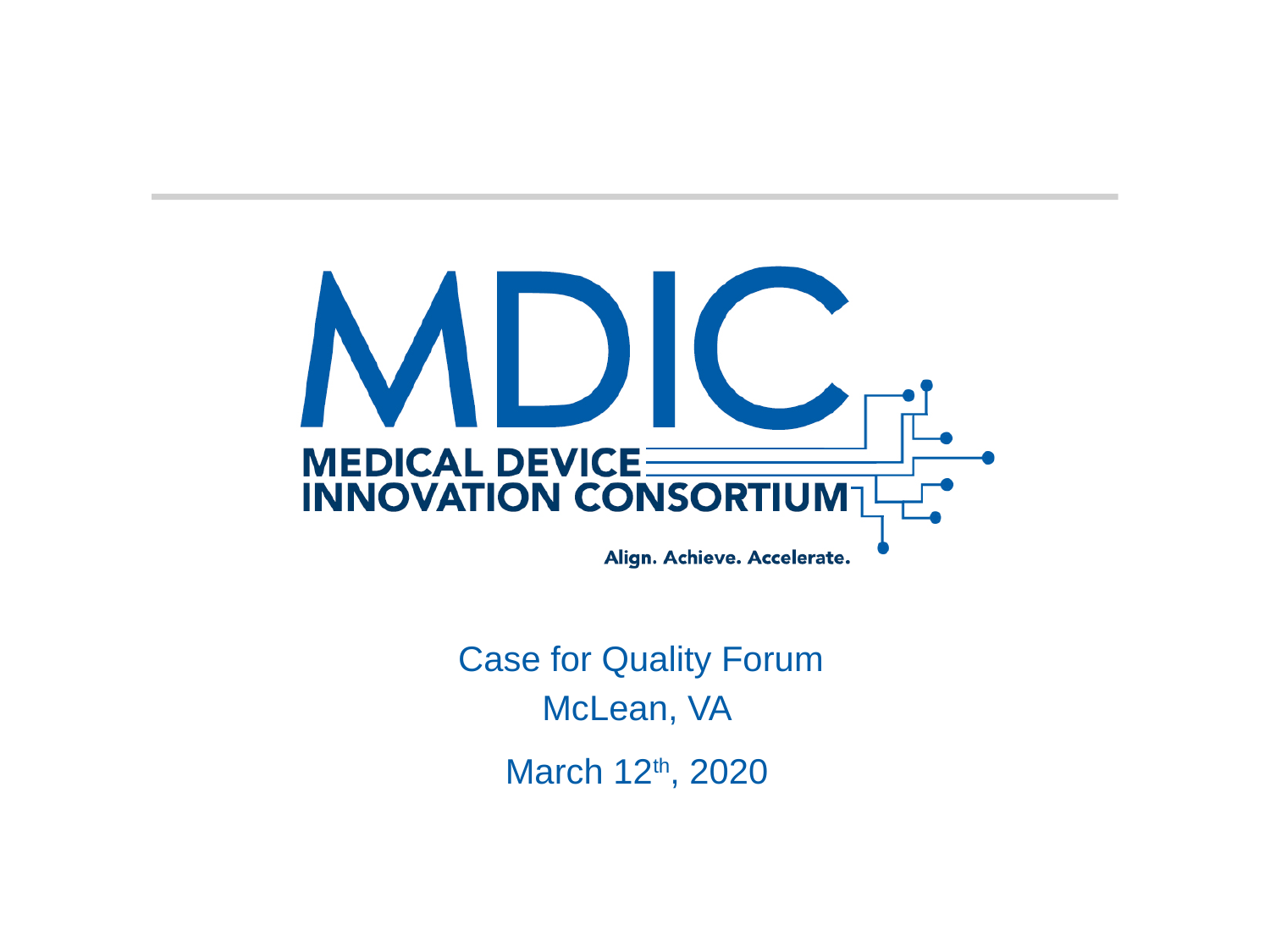

Case for Quality Forum
McLean, VA
March 12th, 2020